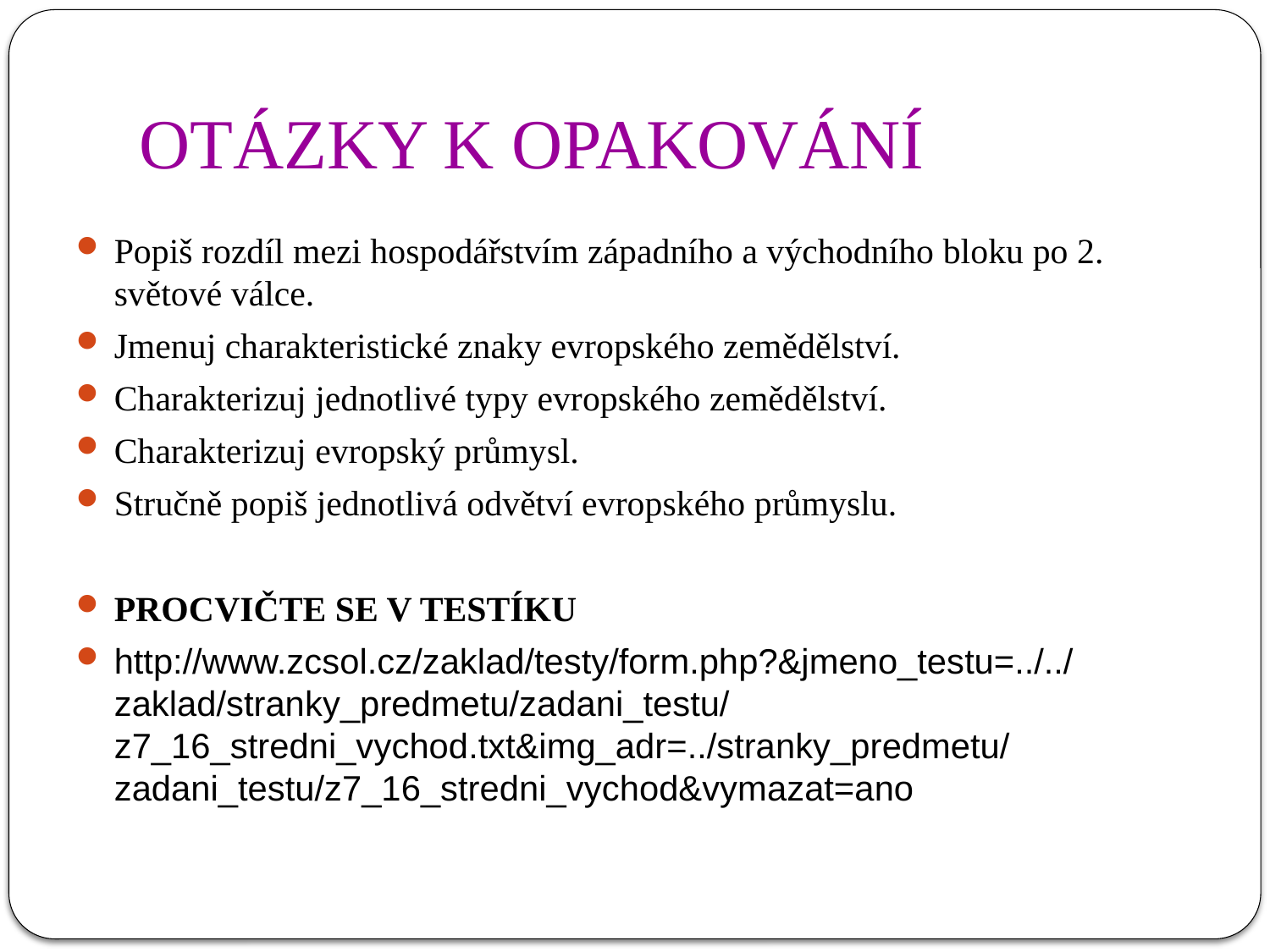

# OTÁZKY K OPAKOVÁNÍ
Popiš rozdíl mezi hospodářstvím západního a východního bloku po 2. světové válce.
Jmenuj charakteristické znaky evropského zemědělství.
Charakterizuj jednotlivé typy evropského zemědělství.
Charakterizuj evropský průmysl.
Stručně popiš jednotlivá odvětví evropského průmyslu.

PROCVIČTE SE V TESTÍKU
http://www.zcsol.cz/zaklad/testy/form.php?&jmeno_testu=../../zaklad/stranky_predmetu/zadani_testu/z7_16_stredni_vychod.txt&img_adr=../stranky_predmetu/zadani_testu/z7_16_stredni_vychod&vymazat=ano